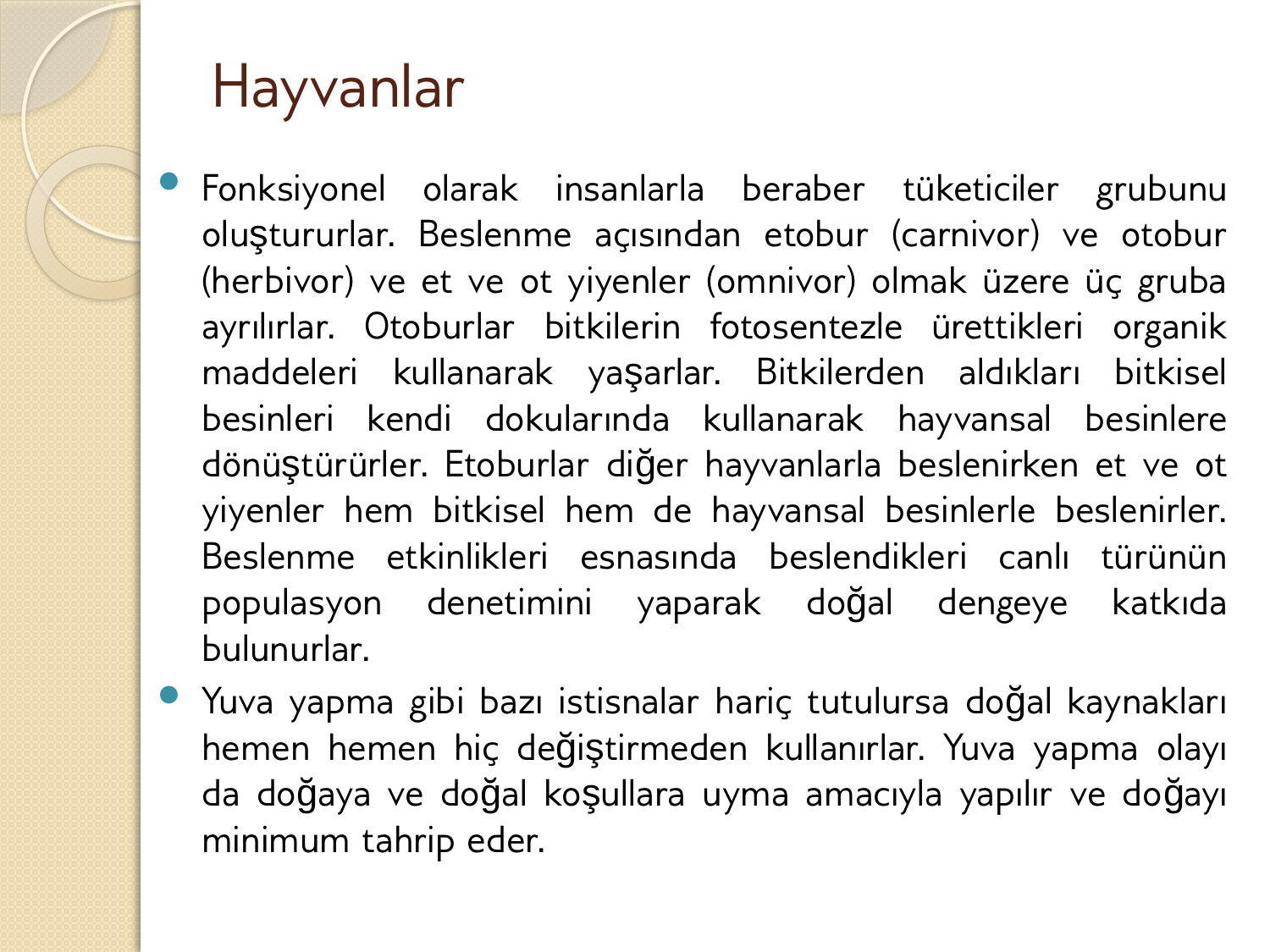

# Hayvanlar
Fonksiyonel olarak insanlarla beraber tüketiciler grubunu oluştururlar. Beslenme açısından etobur (carnivor) ve otobur (herbivor) ve et ve ot yiyenler (omnivor) olmak üzere üç gruba ayrılırlar. Otoburlar bitkilerin fotosentezle ürettikleri organik maddeleri kullanarak yaşarlar. Bitkilerden aldıkları bitkisel besinleri kendi dokularında kullanarak hayvansal besinlere dönüştürürler. Etoburlar diğer hayvanlarla beslenirken et ve ot yiyenler hem bitkisel hem de hayvansal besinlerle beslenirler. Beslenme etkinlikleri esnasında beslendikleri canlı türünün populasyon denetimini yaparak doğal dengeye katkıda bulunurlar.
Yuva yapma gibi bazı istisnalar hariç tutulursa doğal kaynakları hemen hemen hiç değiştirmeden kullanırlar. Yuva yapma olayı da doğaya ve doğal koşullara uyma amacıyla yapılır ve doğayı minimum tahrip eder.